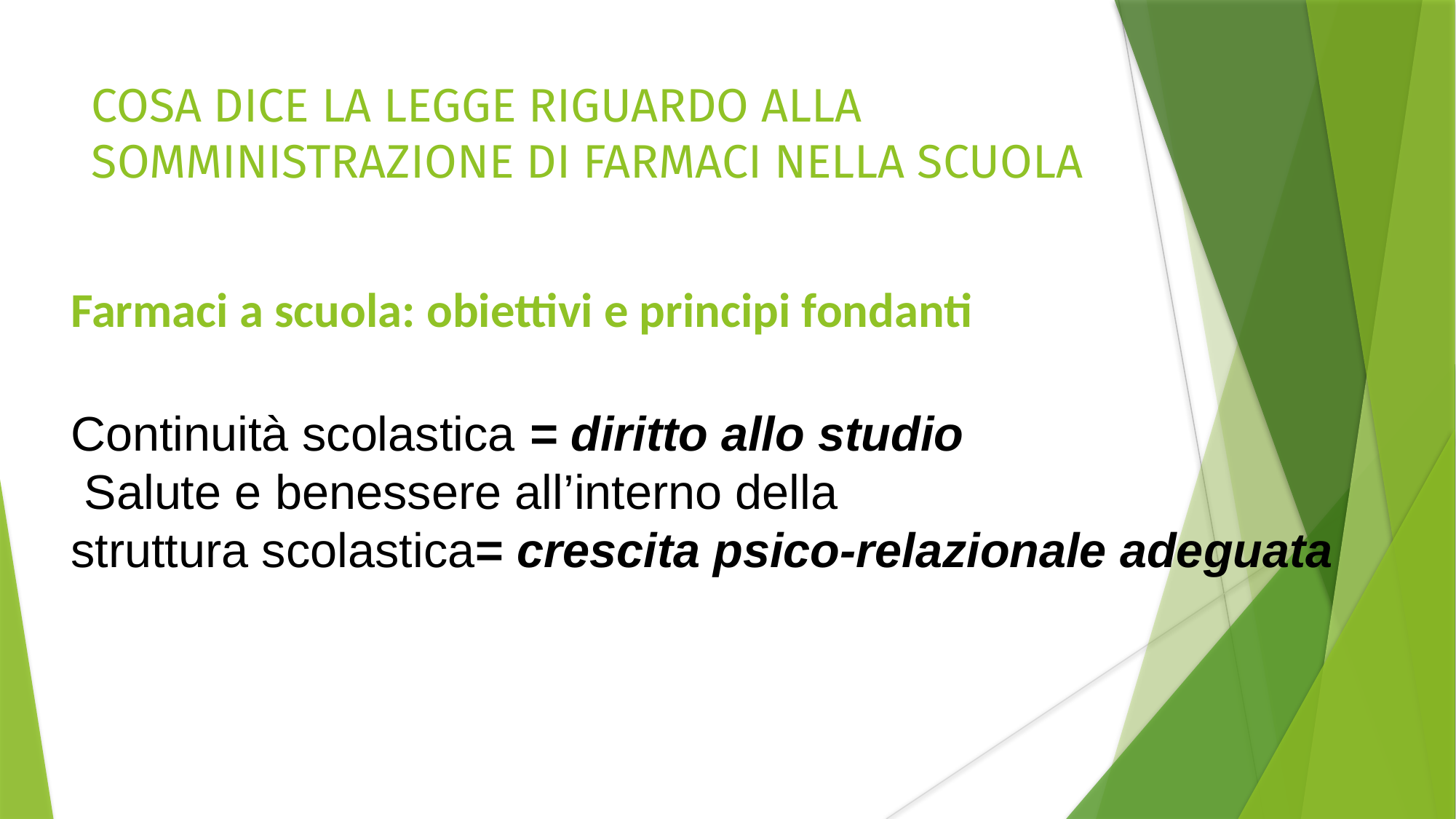

COSA DICE LA LEGGE RIGUARDO ALLA SOMMINISTRAZIONE DI FARMACI NELLA SCUOLA
Farmaci a scuola: obiettivi e principi fondanti

Continuità scolastica = diritto allo studio
 Salute e benessere all’interno della
struttura scolastica= crescita psico-relazionale adeguata